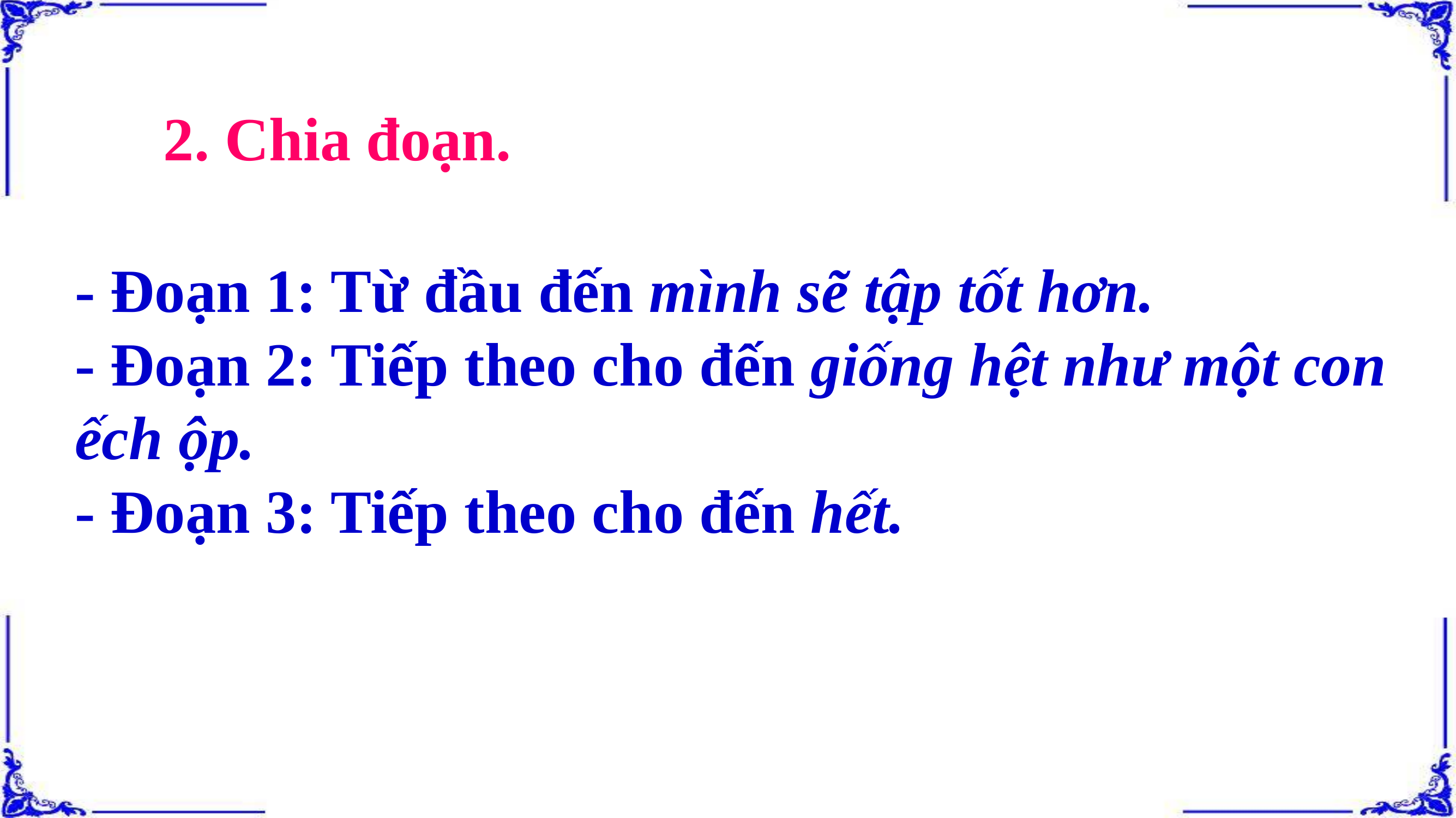

2. Chia đoạn.
- Đoạn 1: Từ đầu đến mình sẽ tập tốt hơn.
- Đoạn 2: Tiếp theo cho đến giống hệt như một con ếch ộp.
- Đoạn 3: Tiếp theo cho đến hết.